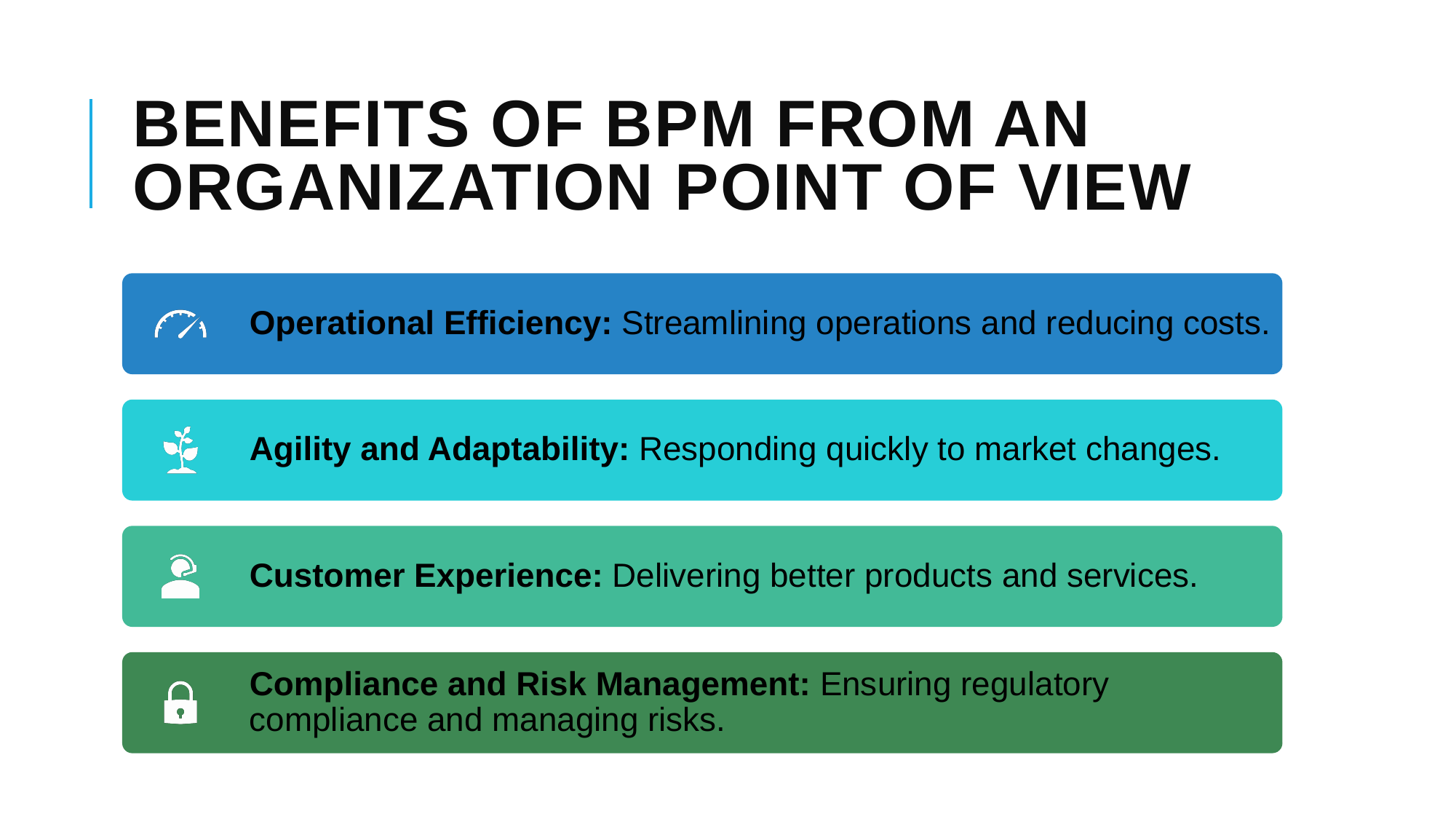

# Benefits of BPM from an Organization point of view
Operational Efficiency: Streamlining operations and reducing costs.
Agility and Adaptability: Responding quickly to market changes.
Customer Experience: Delivering better products and services.
Compliance and Risk Management: Ensuring regulatory compliance and managing risks.